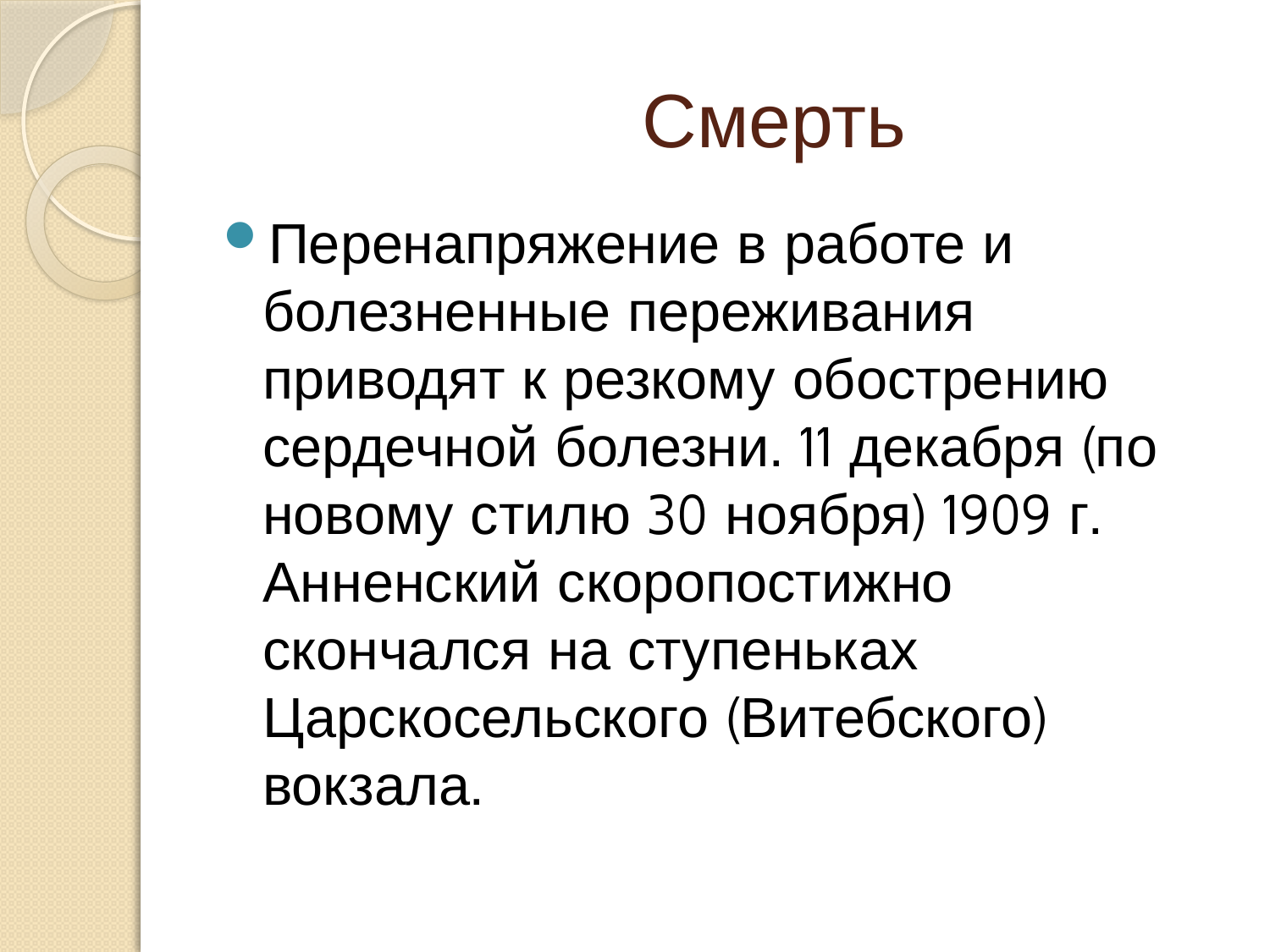

# Смерть
Перенапряжение в работе и болезненные переживания приводят к резкому обострению сердечной болезни. 11 декабря (по новому стилю 30 ноября) 1909 г. Анненский скоропостижно скончался на ступеньках Царскосельского (Витебского) вокзала.